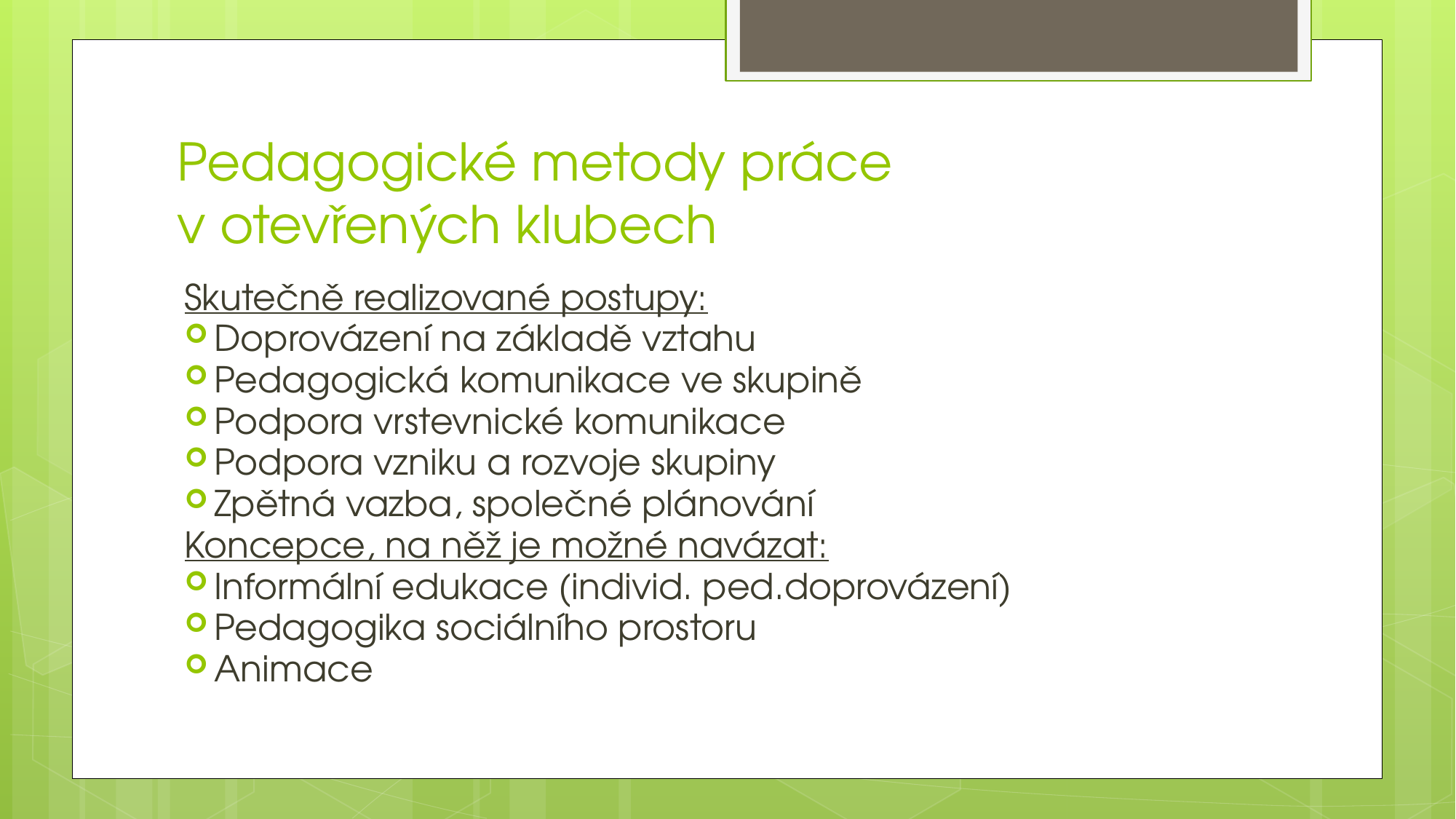

# Pedagogické metody práce v otevřených klubech
Skutečně realizované postupy:
Doprovázení na základě vztahu
Pedagogická komunikace ve skupině
Podpora vrstevnické komunikace
Podpora vzniku a rozvoje skupiny
Zpětná vazba, společné plánování
Koncepce, na něž je možné navázat:
Informální edukace (individ. ped.doprovázení)
Pedagogika sociálního prostoru
Animace